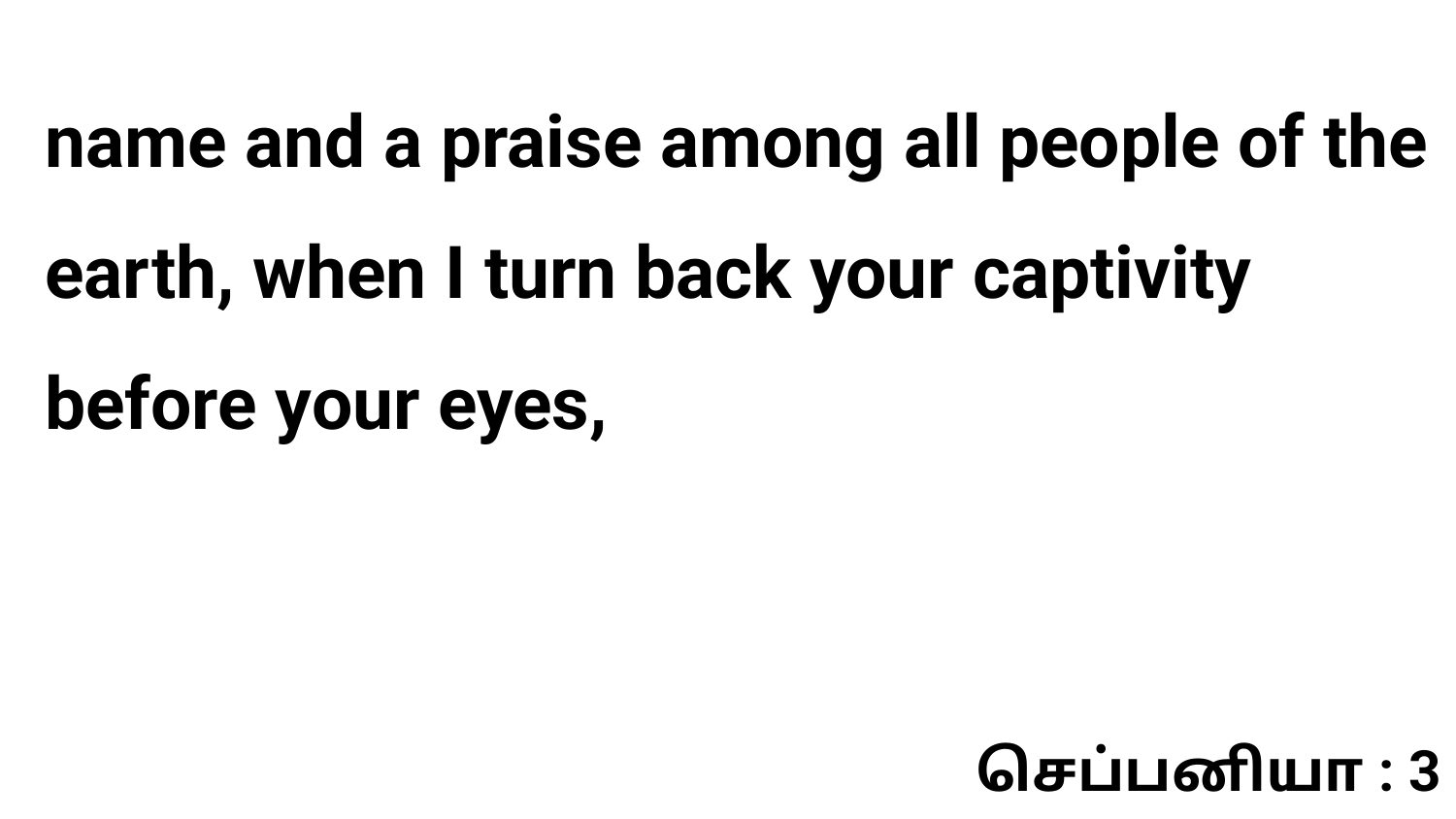

name and a praise among all people of the earth, when I turn back your captivity before your eyes,
செப்பனியா : 3